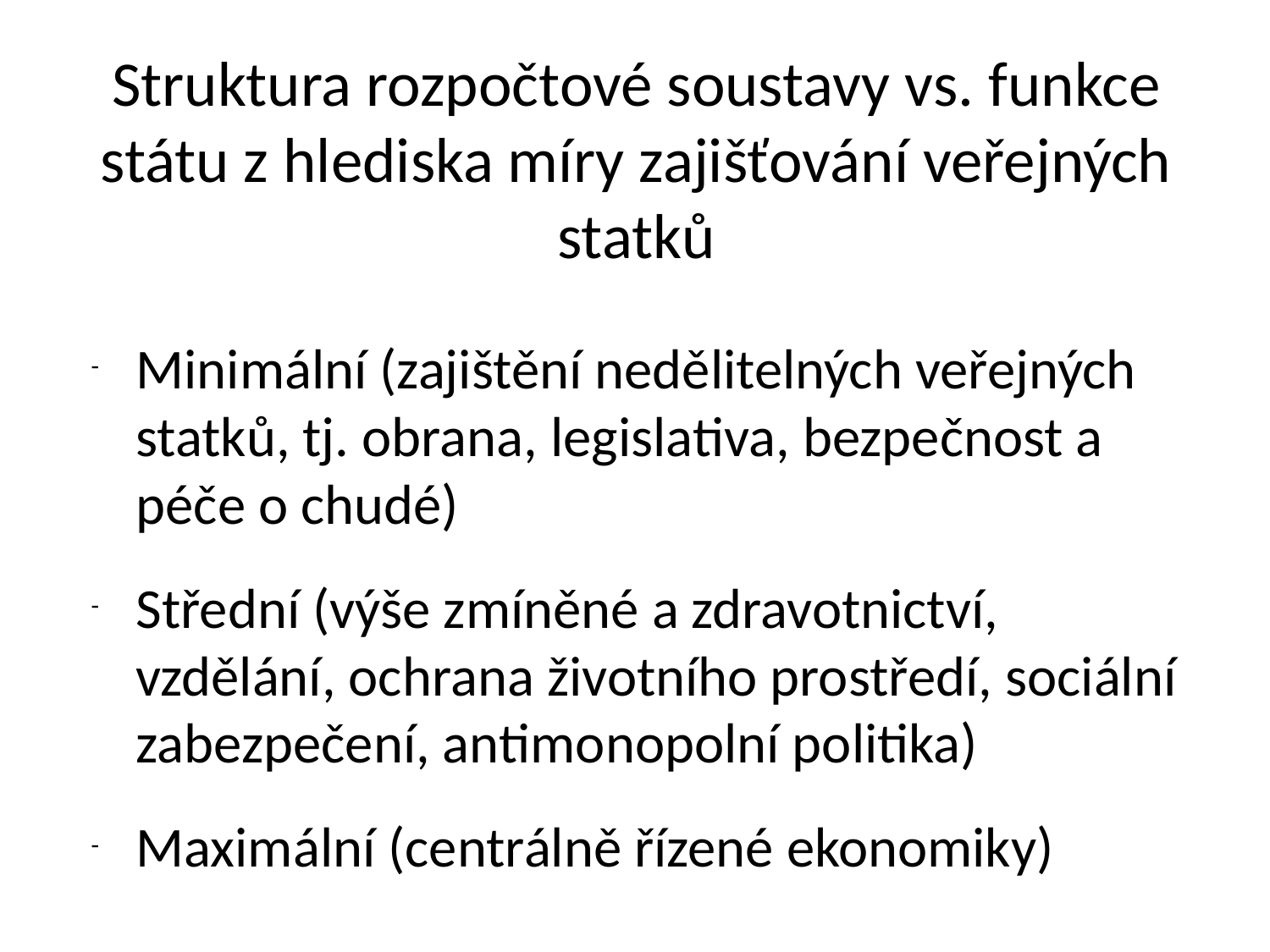

Minimální (zajištění nedělitelných veřejných statků, tj. obrana, legislativa, bezpečnost a péče o chudé)
Střední (výše zmíněné a zdravotnictví, vzdělání, ochrana životního prostředí, sociální zabezpečení, antimonopolní politika)
Maximální (centrálně řízené ekonomiky)
Struktura rozpočtové soustavy vs. funkce státu z hlediska míry zajišťování veřejných statků